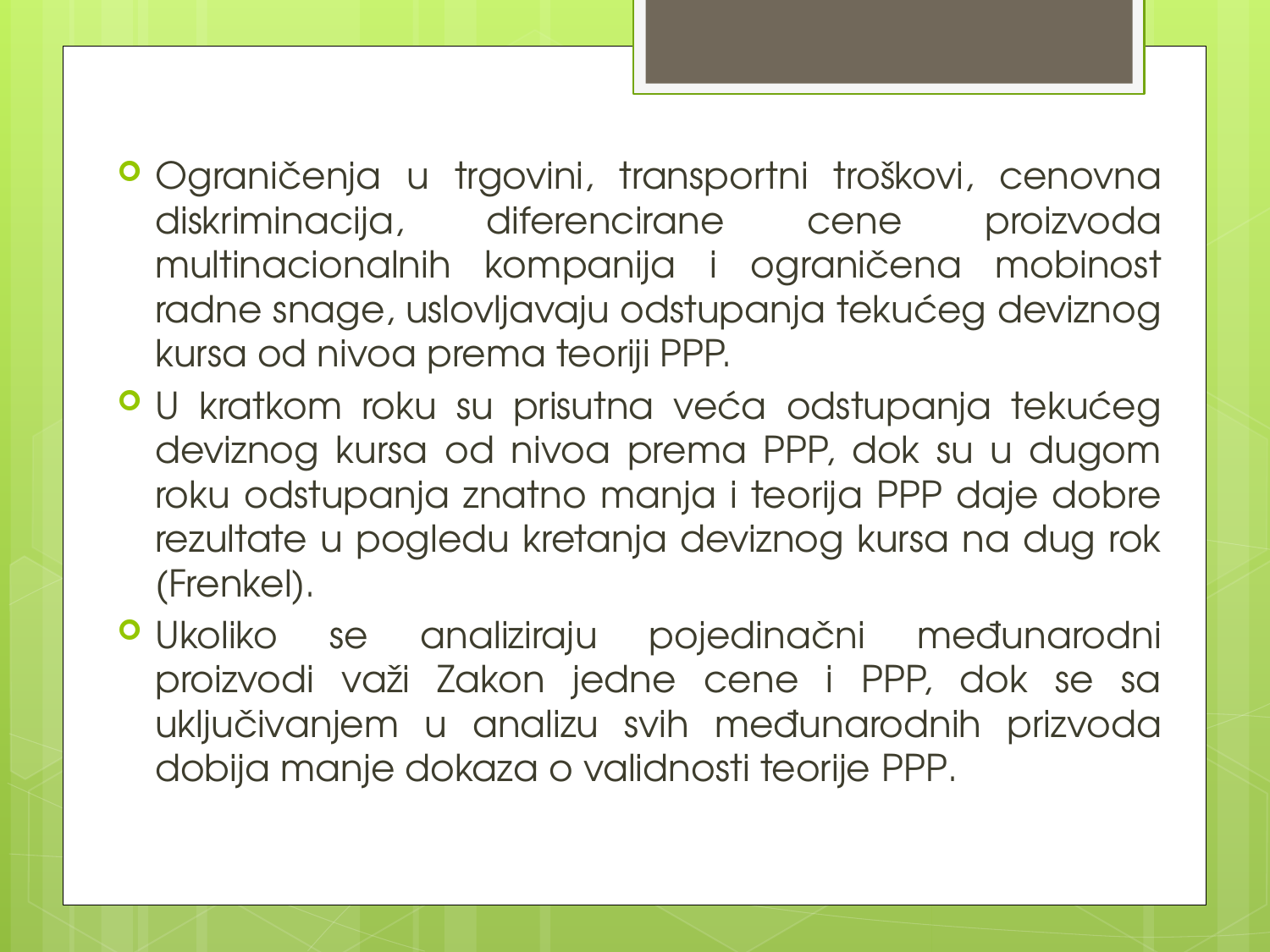

Ograničenja u trgovini, transportni troškovi, cenovna diskriminacija, diferencirane cene proizvoda multinacionalnih kompanija i ograničena mobinost radne snage, uslovljavaju odstupanja tekućeg deviznog kursa od nivoa prema teoriji PPP.
U kratkom roku su prisutna veća odstupanja tekućeg deviznog kursa od nivoa prema PPP, dok su u dugom roku odstupanja znatno manja i teorija PPP daje dobre rezultate u pogledu kretanja deviznog kursa na dug rok (Frenkel).
Ukoliko se analiziraju pojedinačni međunarodni proizvodi važi Zakon jedne cene i PPP, dok se sa uključivanjem u analizu svih međunarodnih prizvoda dobija manje dokaza o validnosti teorije PPP.